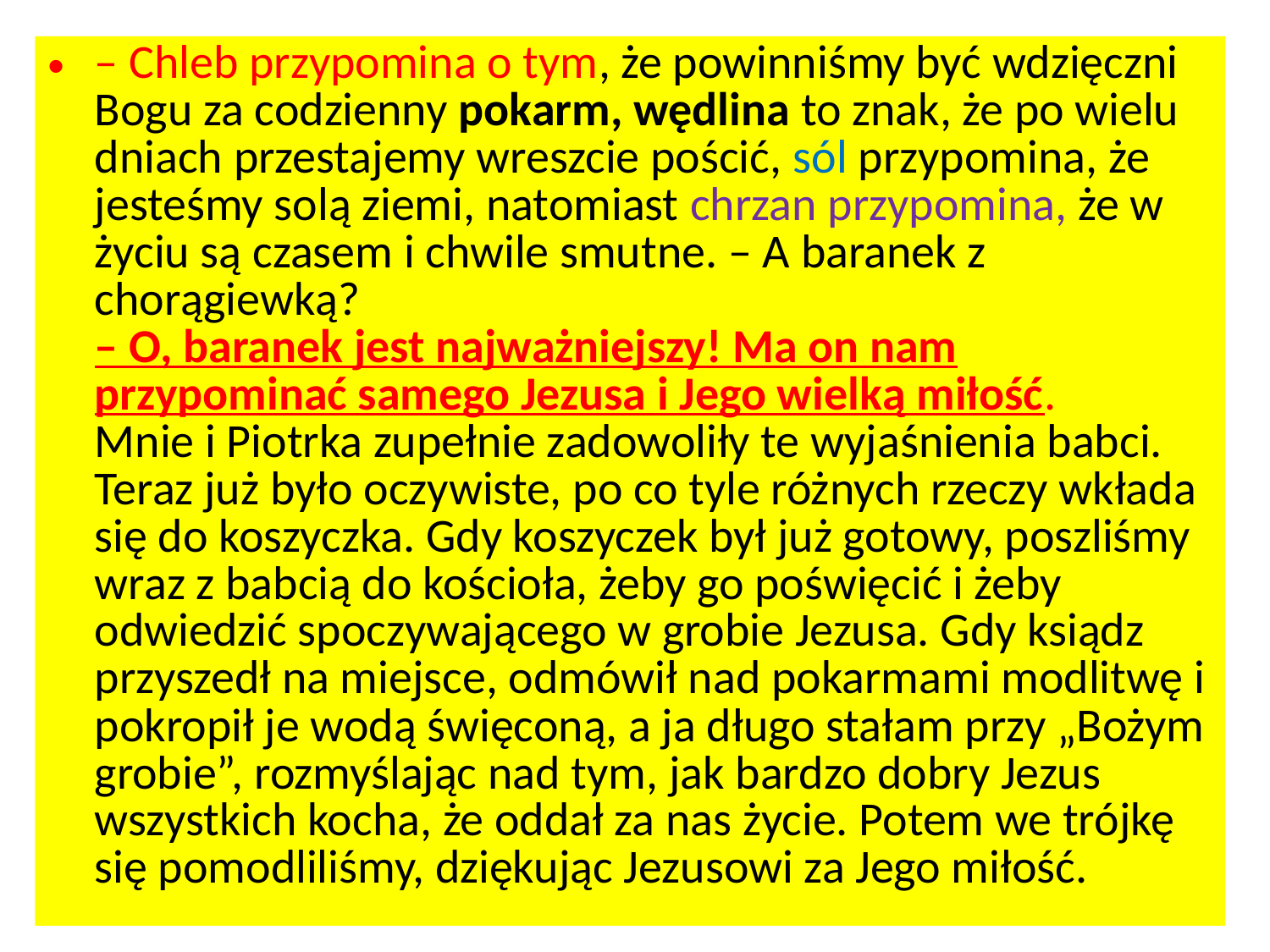

– Chleb przypomina o tym, że powinniśmy być wdzięczni Bogu za codzienny pokarm, wędlina to znak, że po wielu dniach przestajemy wreszcie pościć, sól przypomina, że jesteśmy solą ziemi, natomiast chrzan przypomina, że w życiu są czasem i chwile smutne. – A baranek z chorągiewką?
– O, baranek jest najważniejszy! Ma on nam przypominać samego Jezusa i Jego wielką miłość.
Mnie i Piotrka zupełnie zadowoliły te wyjaśnienia babci. Teraz już było oczywiste, po co tyle różnych rzeczy wkłada się do koszyczka. Gdy koszyczek był już gotowy, poszliśmy wraz z babcią do kościoła, żeby go poświęcić i żeby odwiedzić spoczywającego w grobie Jezusa. Gdy ksiądz przyszedł na miejsce, odmówił nad pokarmami modlitwę i pokropił je wodą święconą, a ja długo stałam przy „Bożym grobie”, rozmyślając nad tym, jak bardzo dobry Jezus wszystkich kocha, że oddał za nas życie. Potem we trójkę się pomodliliśmy, dziękując Jezusowi za Jego miłość.